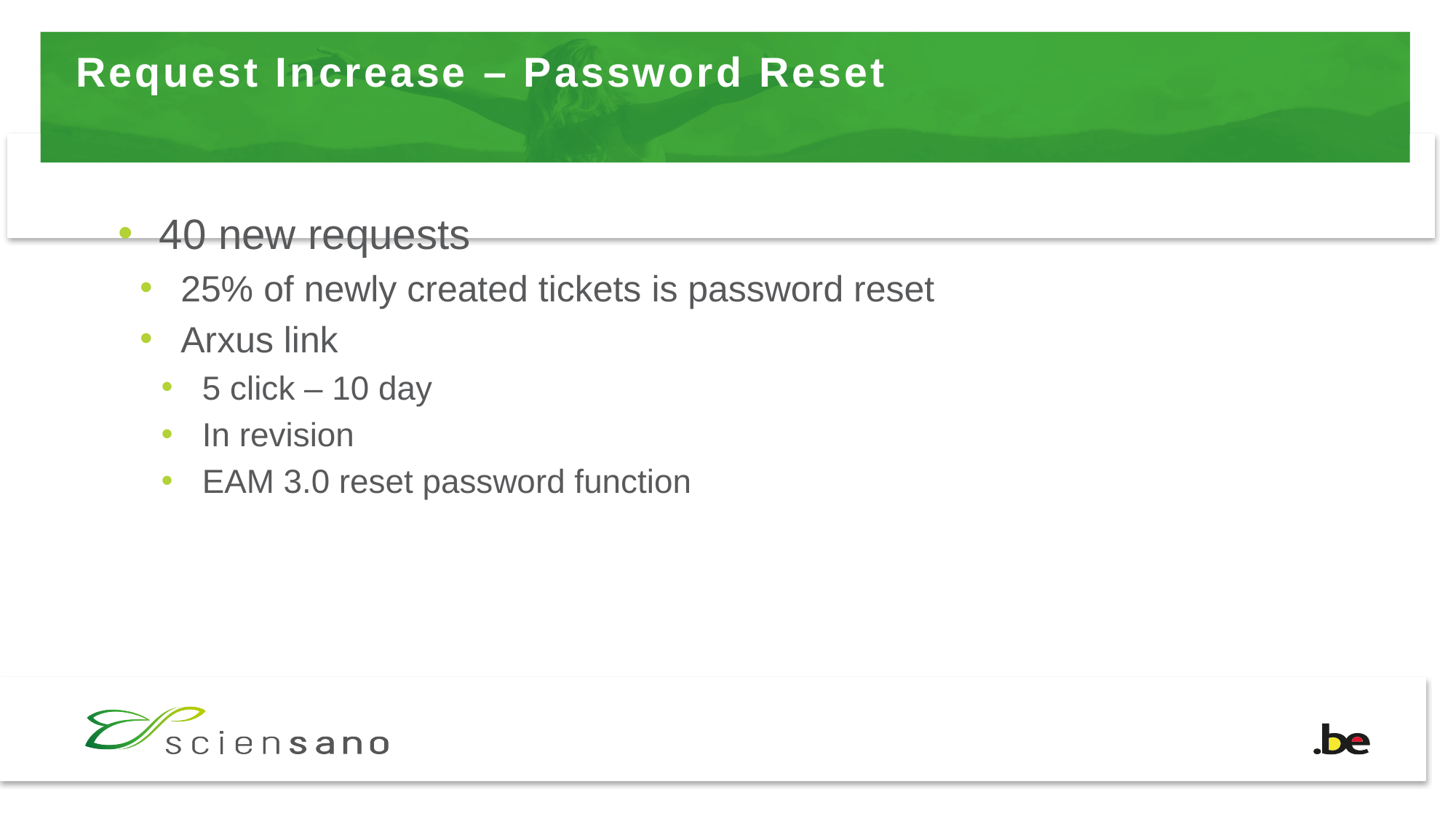

# Request Increase – Password Reset
40 new requests
25% of newly created tickets is password reset
Arxus link
5 click – 10 day
In revision
EAM 3.0 reset password function